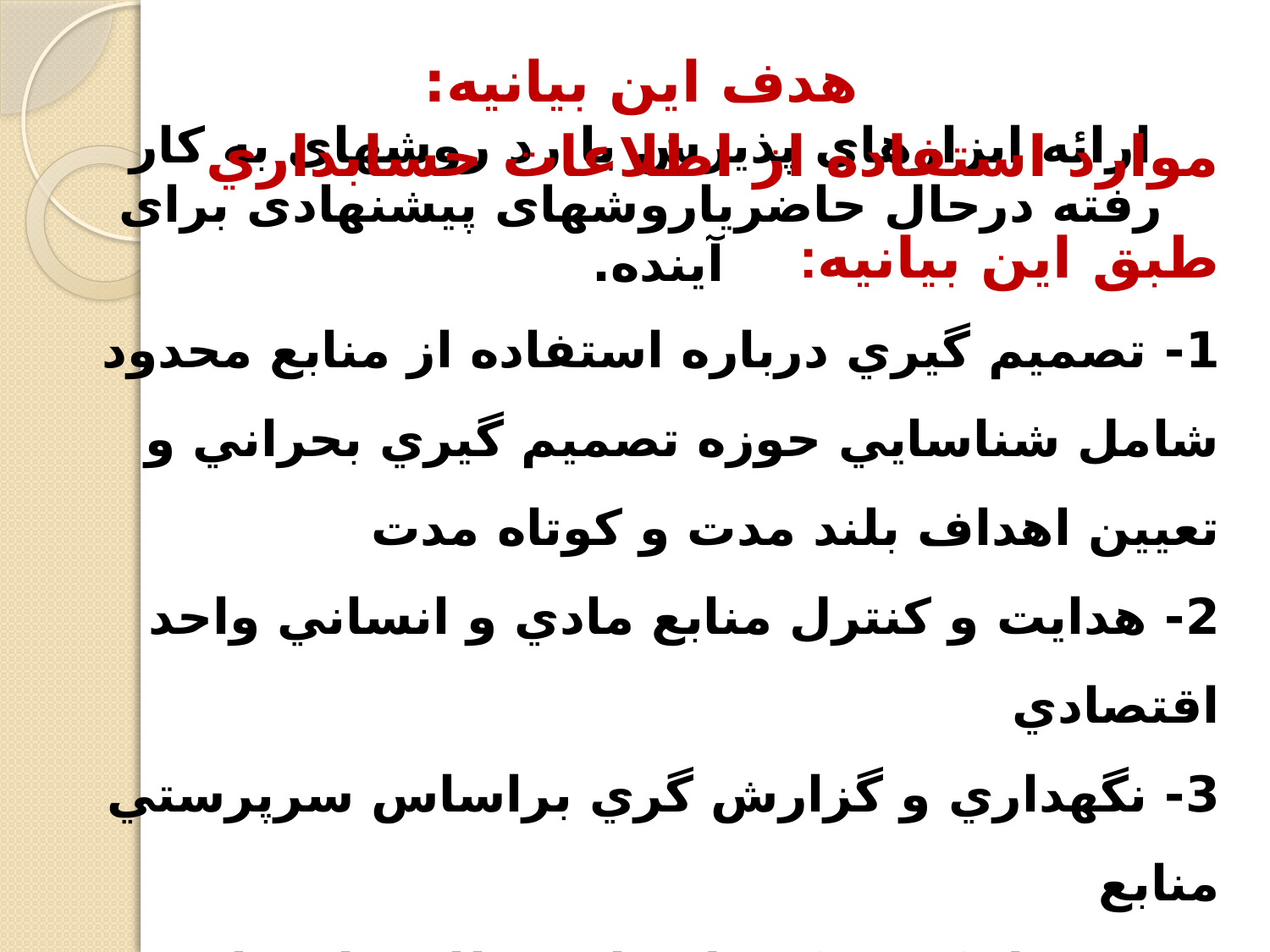

# هدف این بیانیه: ارائه ابزارهای پذیرش یا رد روشهای به کار رفته درحال حاضریاروشهای پیشنهادی برای آینده.

موارد استفاده از اطلاعات حسابداري طبق این بیانیه:
1- تصميم گيري درباره استفاده از منابع محدود شامل شناسايي حوزه تصميم گيري بحراني و تعيين اهداف بلند مدت و كوتاه مدت
2- هدايت و كنترل منابع مادي و انساني واحد اقتصادي
3- نگهداري و گزارش گري براساس سرپرستي منابع
4- تسهيل كردن كنترل ها و وظايف اجتماعي